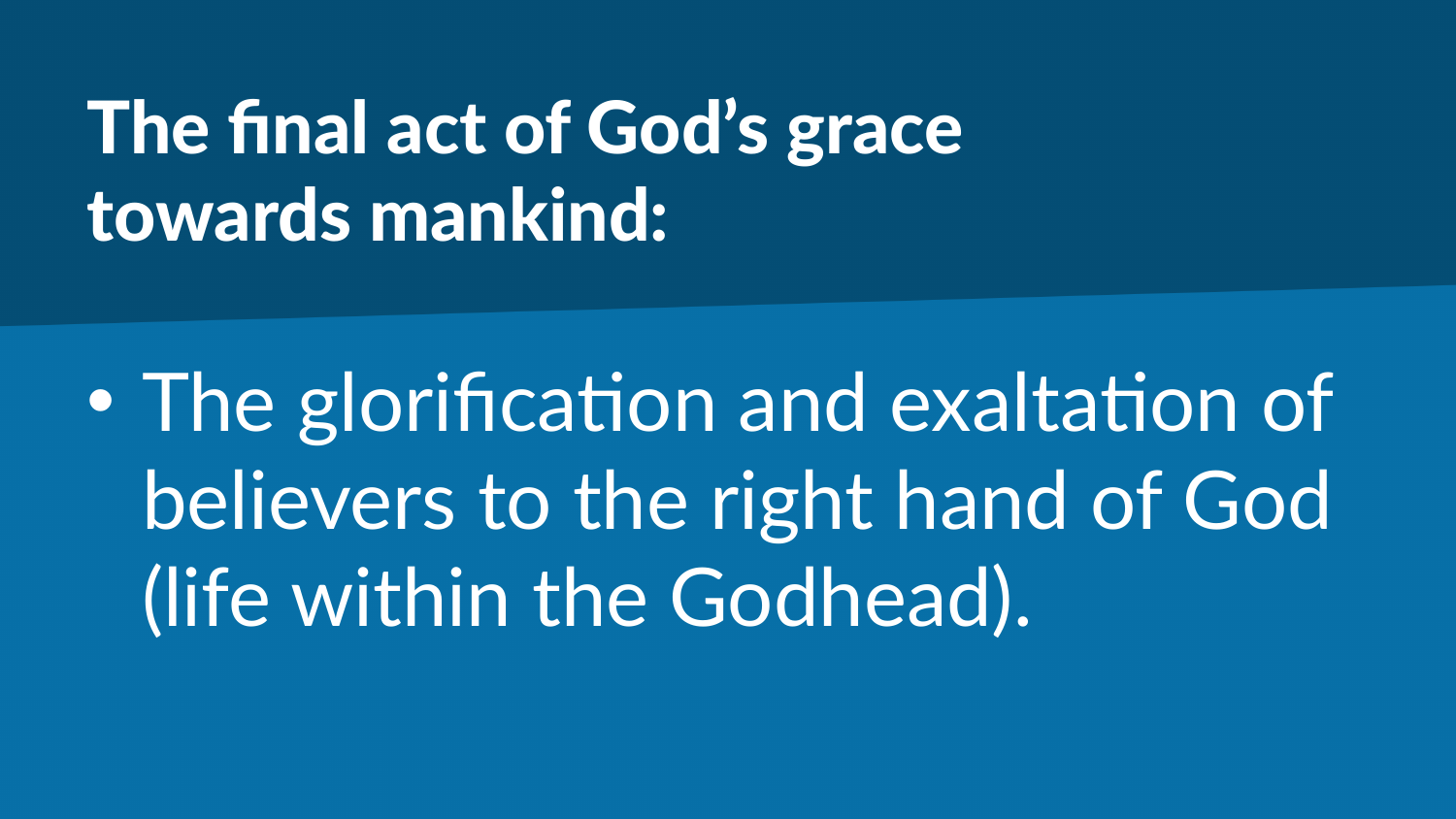

# The final act of God’s grace towards mankind:
The glorification and exaltation of believers to the right hand of God (life within the Godhead).